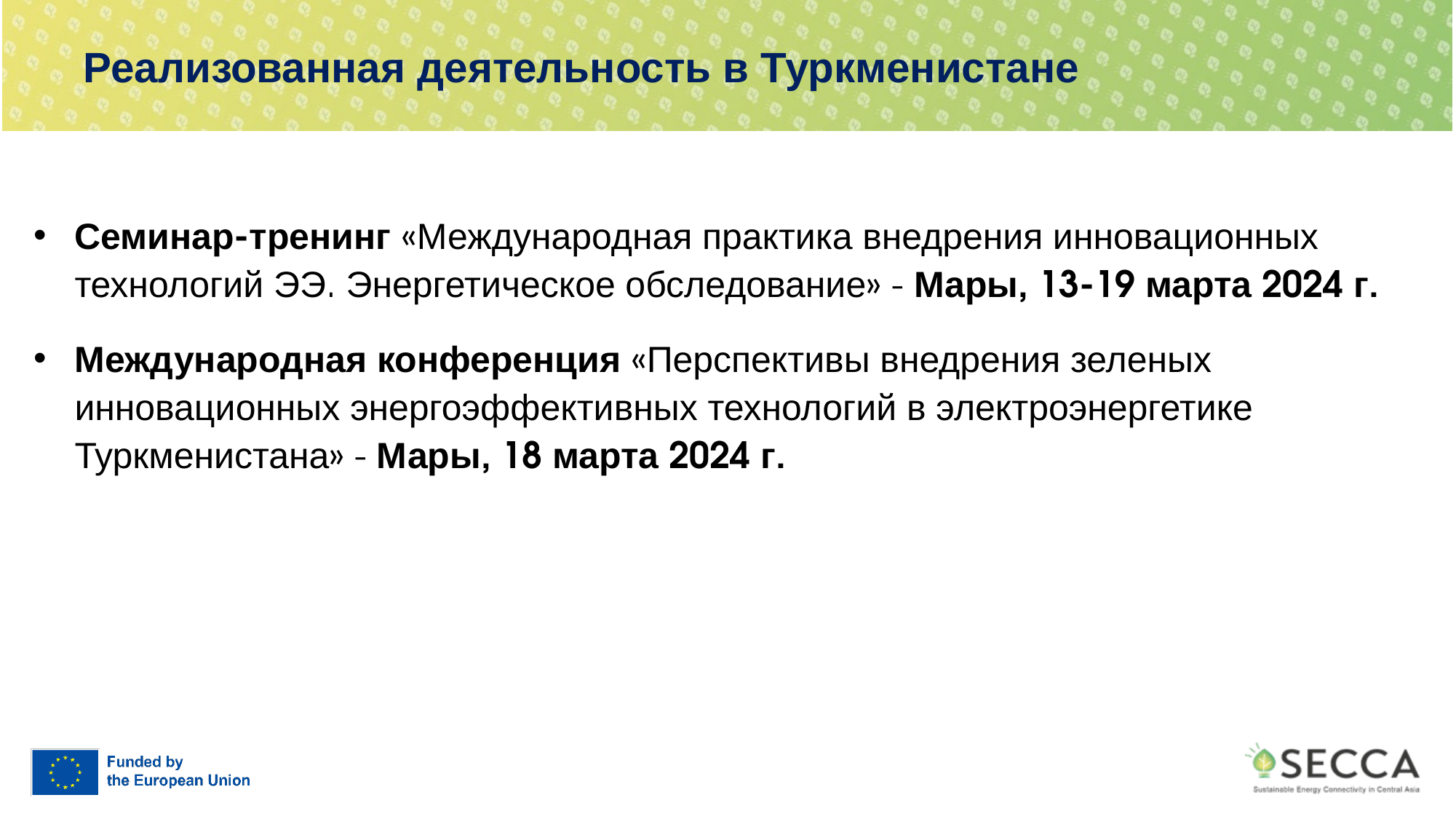

# Реализованная деятельность в Туркменистане
Семинар-тренинг «Международная практика внедрения инновационных технологий ЭЭ. Энергетическое обследование» - Мары, 13-19 марта 2024 г.
Международная конференция «Перспективы внедрения зеленых инновационных энергоэффективных технологий в электроэнергетике Туркменистана» - Мары, 18 марта 2024 г.